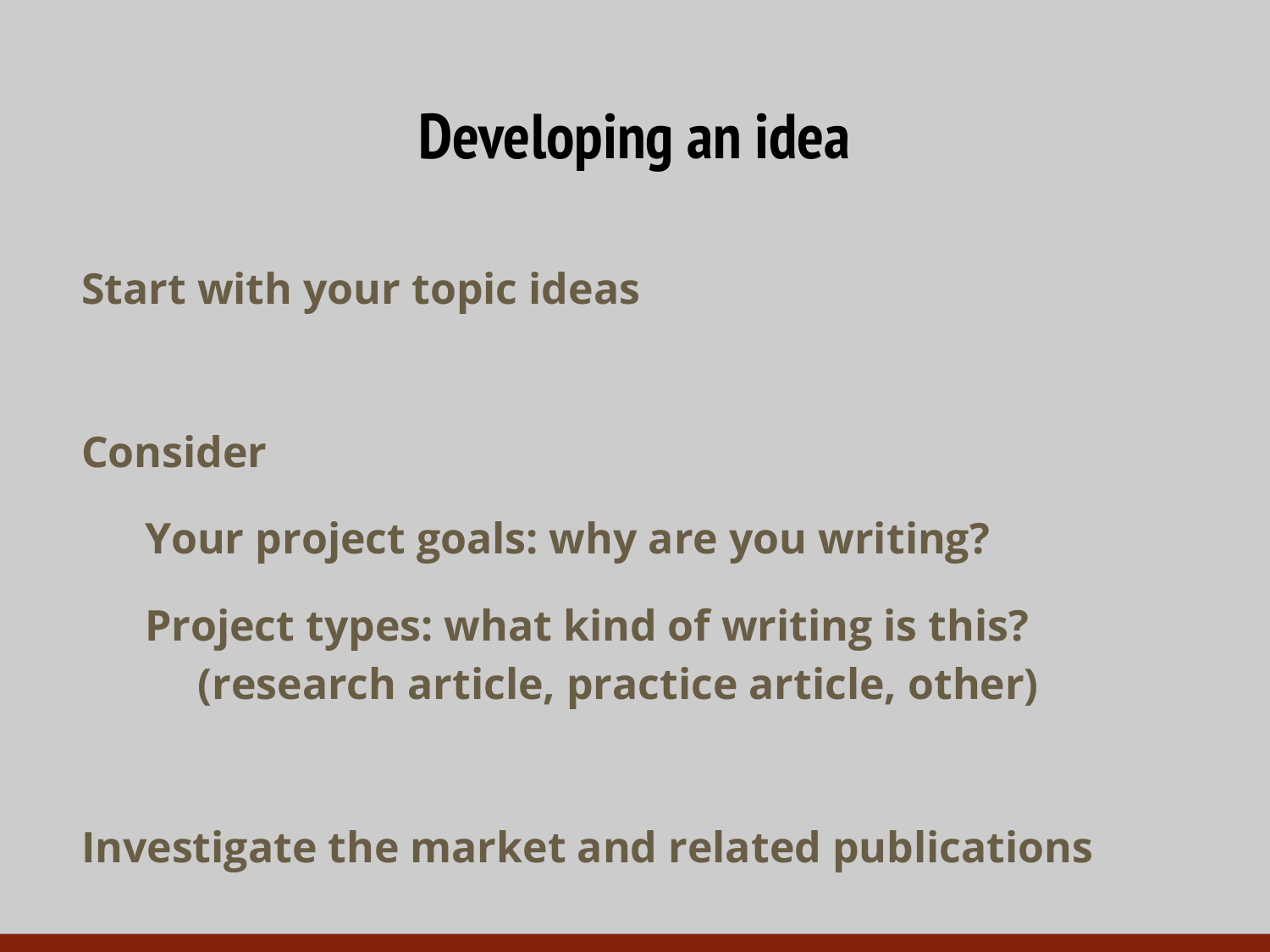

# Developing an idea

Start with your topic ideas

Consider
Your project goals: why are you writing?
Project types: what kind of writing is this? (research article, practice article, other)

Investigate the market and related publications